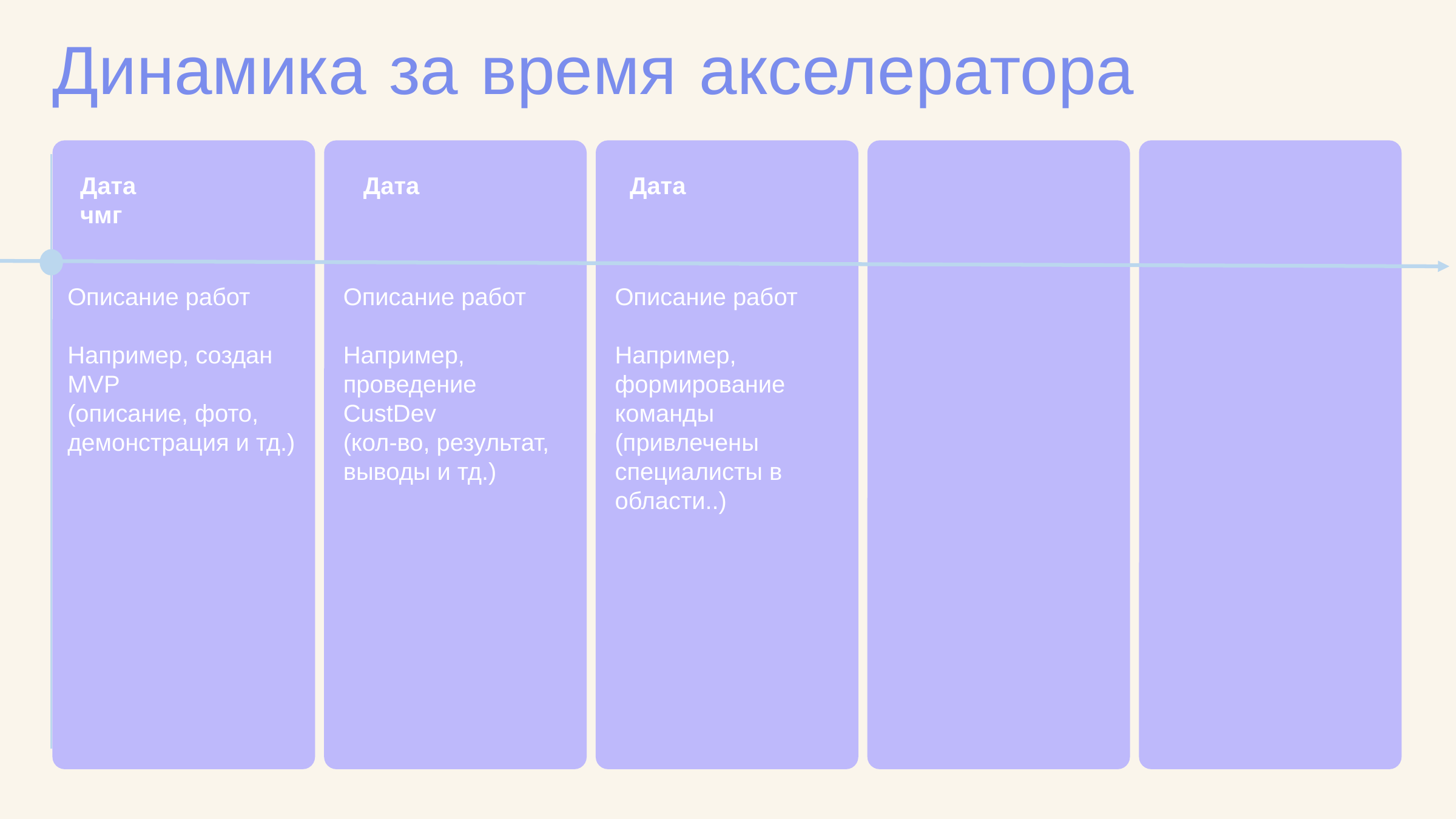

Динамика за время акселератора

Дата
чмг
Дата
Дата
Описание работ

Например, создан MVP
(описание, фото, демонстрация и тд.)
Описание работ

Например, проведение CustDev
(кол-во, результат, выводы и тд.)
Описание работ

Например, формирование команды
(привлечены специалисты в области..)